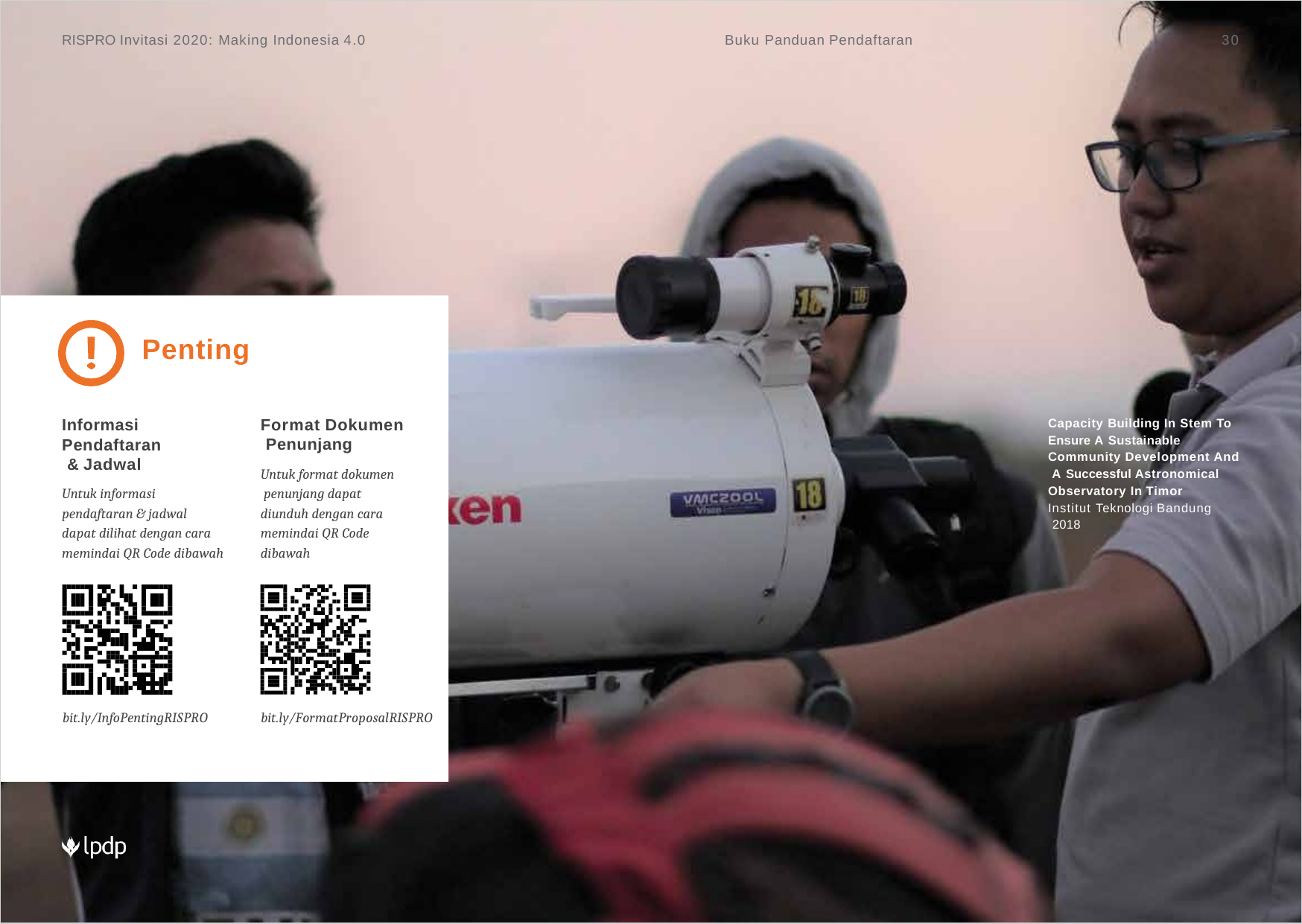

RISPRO Invitasi 2020: Making Indonesia 4.0
Buku Panduan Pendaftaran
30

Penting

Capacity Building In Stem To  Ensure A Sustainable  Community Development And  A Successful Astronomical  Observatory In Timor
Institut Teknologi Bandung  2018
Informasi  Pendaftaran  & Jadwal
Untuk informasi  pendaftaran & jadwal  dapat dilihat dengan cara  memindai QR Code dibawah
Format Dokumen  Penunjang
Untuk format dokumen  penunjang dapat  diunduh dengan cara  memindai QR Code  dibawah

bit.ly/InfoPentingRISPRO
bit.ly/FormatProposalRISPRO